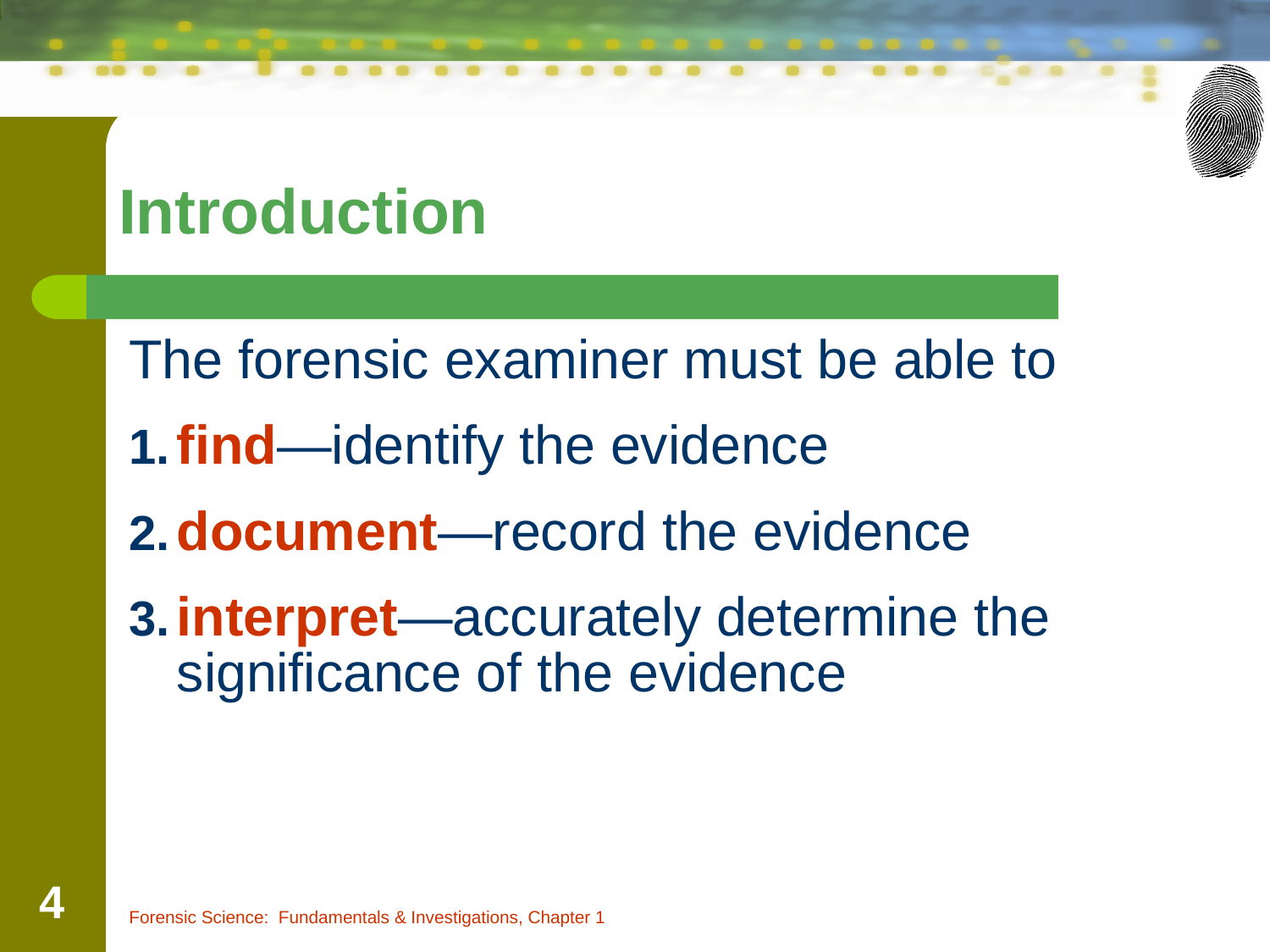

Introduction
The forensic examiner must be able to
find—identify the evidence
document—record the evidence
interpret—accurately determine the significance of the evidence
4
Forensic Science:  Fundamentals & Investigations, Chapter 1